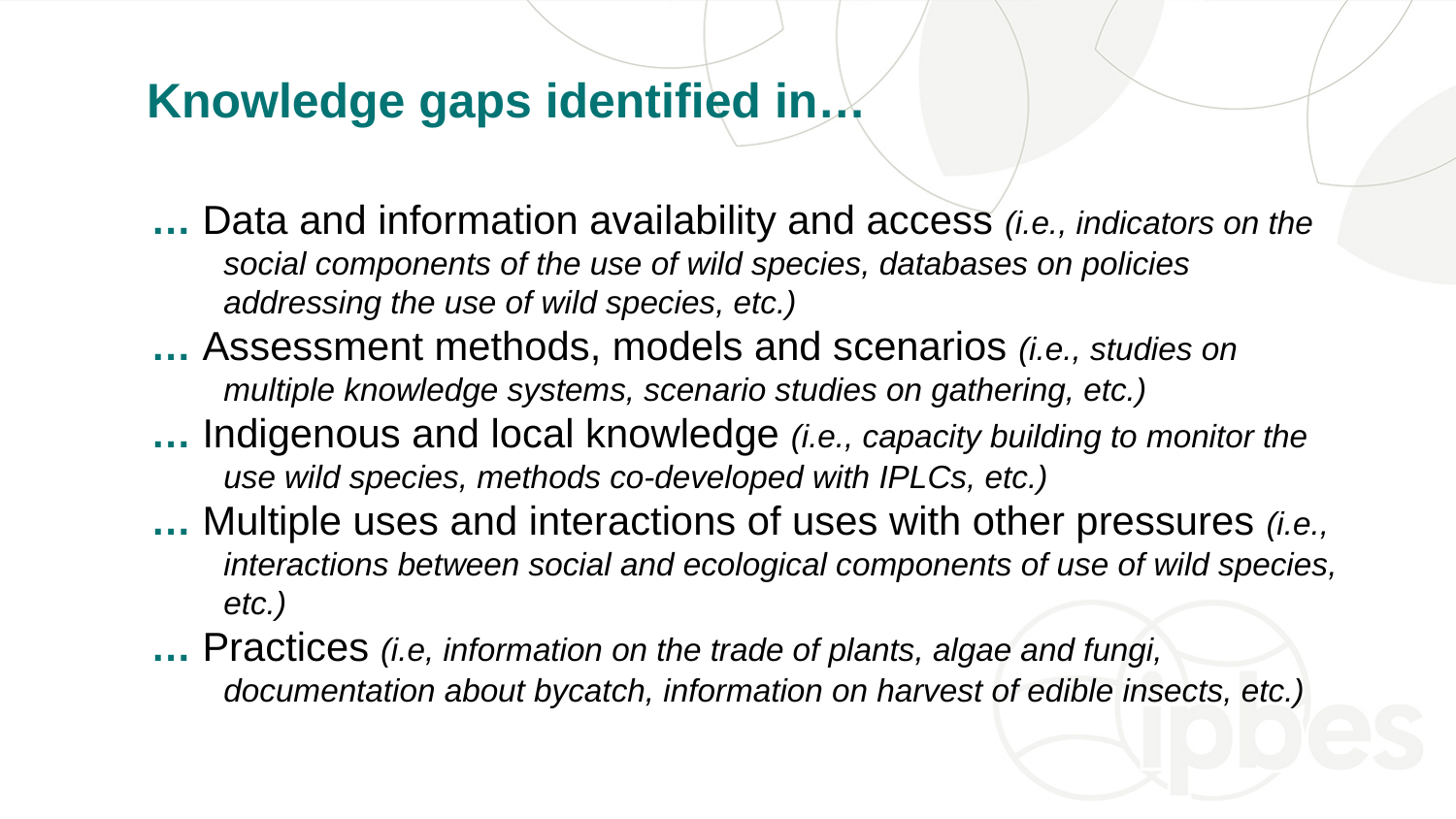

Knowledge gaps identified in…
… Data and information availability and access (i.e., indicators on the social components of the use of wild species, databases on policies addressing the use of wild species, etc.)
… Assessment methods, models and scenarios (i.e., studies on multiple knowledge systems, scenario studies on gathering, etc.)
… Indigenous and local knowledge (i.e., capacity building to monitor the use wild species, methods co-developed with IPLCs, etc.)
… Multiple uses and interactions of uses with other pressures (i.e., interactions between social and ecological components of use of wild species, etc.)
… Practices (i.e, information on the trade of plants, algae and fungi, documentation about bycatch, information on harvest of edible insects, etc.)